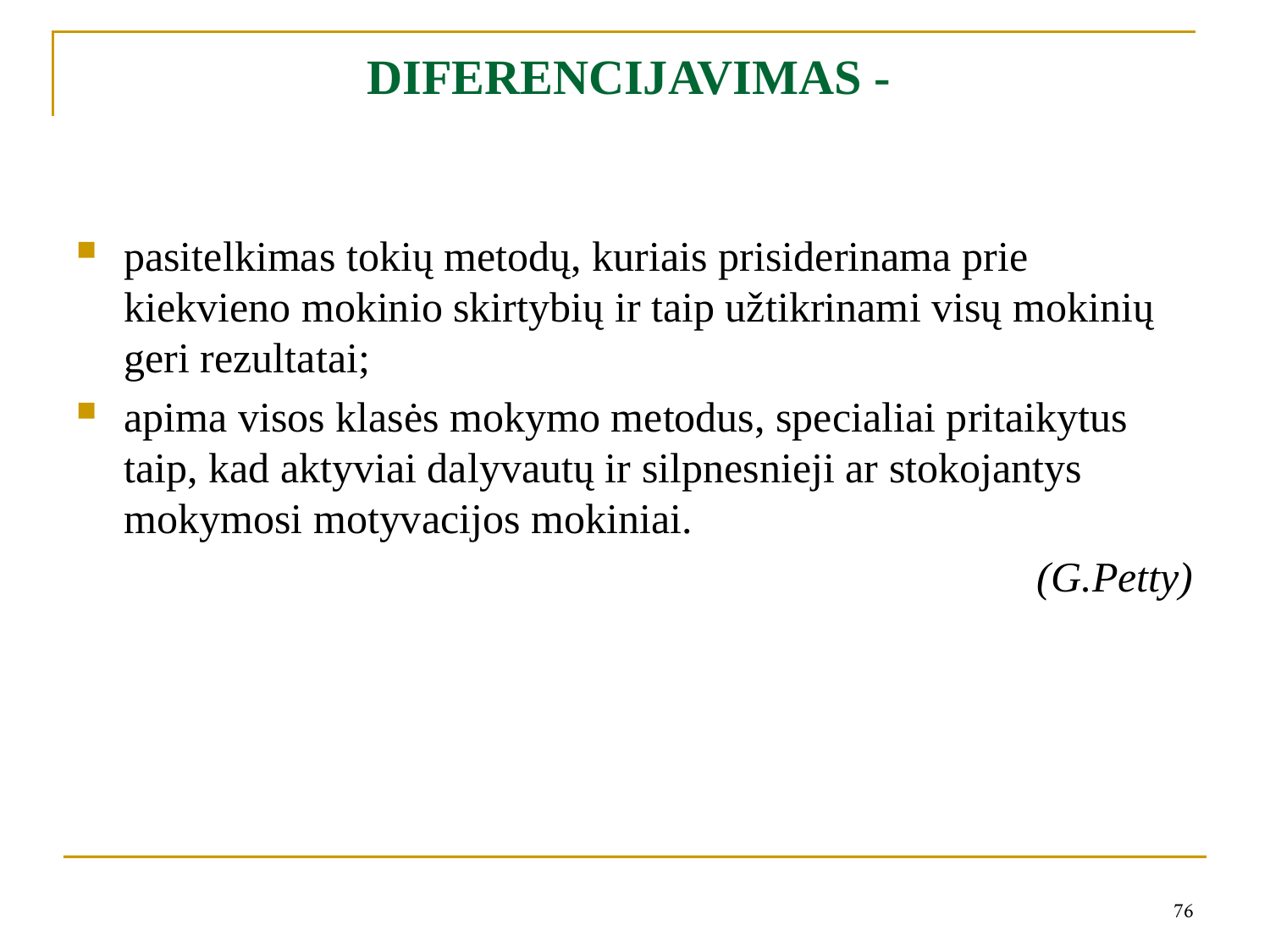

# DIFERENCIJAVIMAS -
pasitelkimas tokių metodų, kuriais prisiderinama prie kiekvieno mokinio skirtybių ir taip užtikrinami visų mokinių geri rezultatai;
apima visos klasės mokymo metodus, specialiai pritaikytus taip, kad aktyviai dalyvautų ir silpnesnieji ar stokojantys mokymosi motyvacijos mokiniai.
(G.Petty)
76